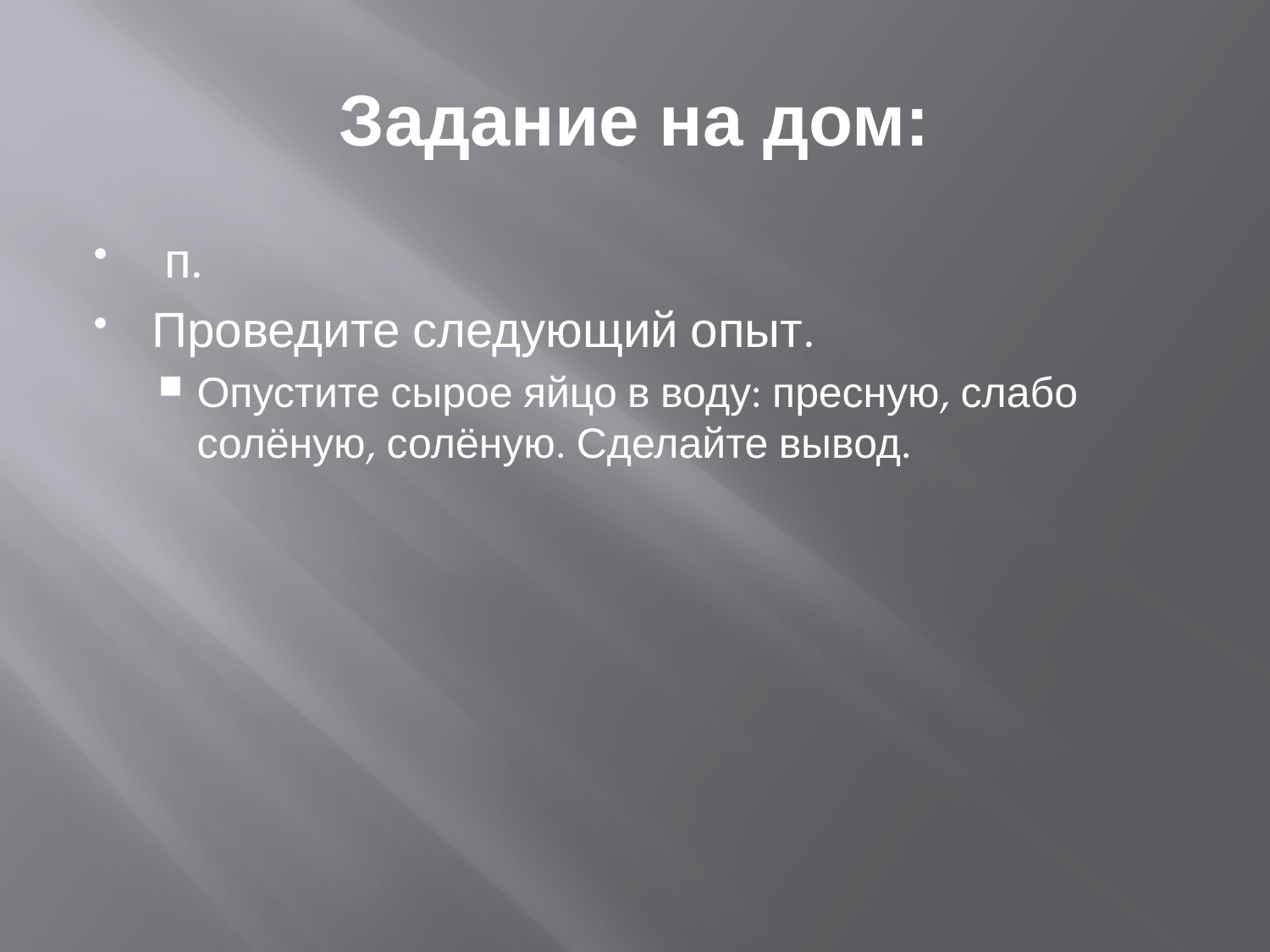

Задание на дом:
 п.
Проведите следующий опыт.
Опустите сырое яйцо в воду: пресную, слабо солёную, солёную. Сделайте вывод.